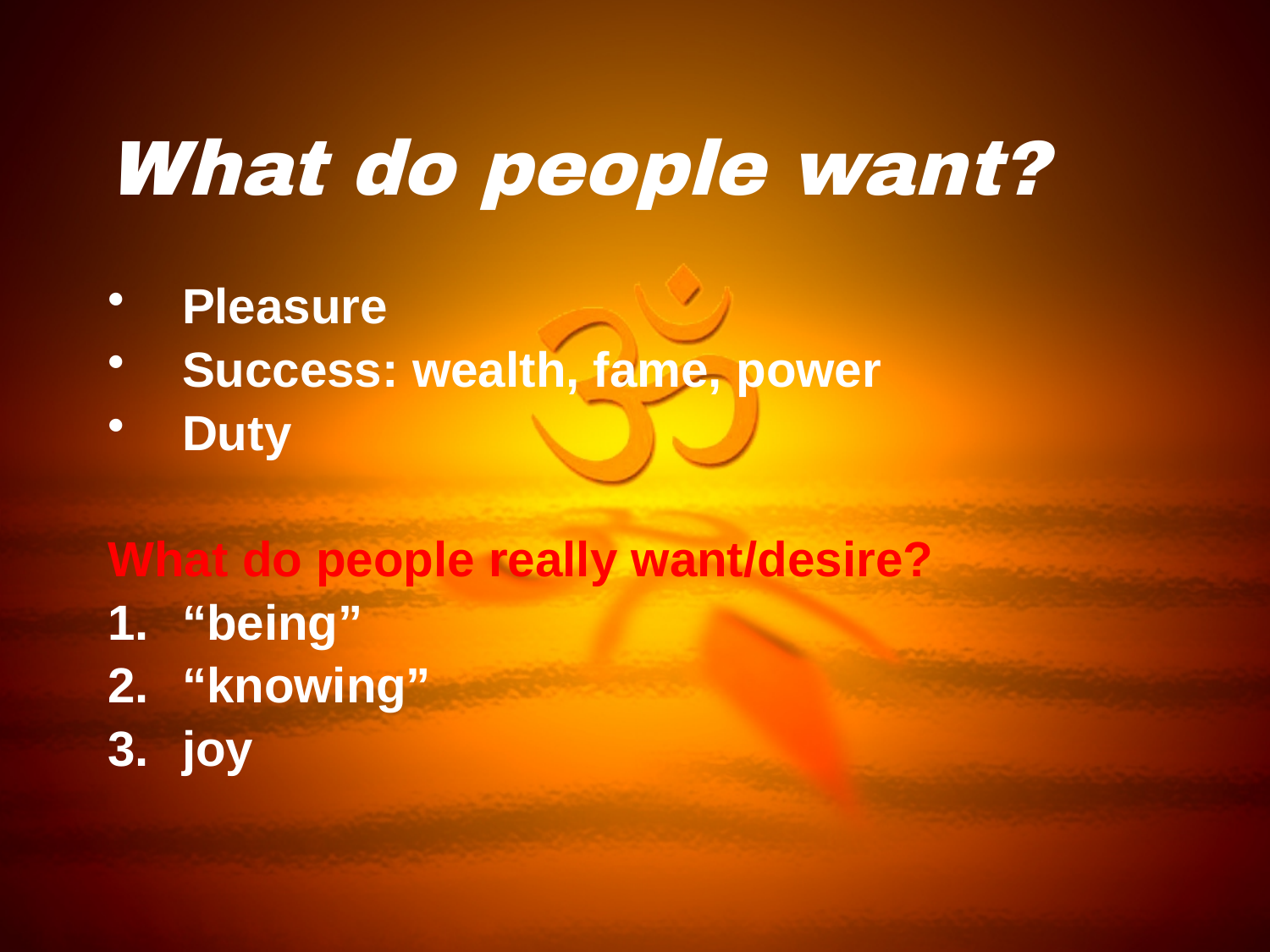

What do people want?
Pleasure
Success: wealth, fame, power
Duty

What do people really want/desire?
“being”
“knowing”
joy